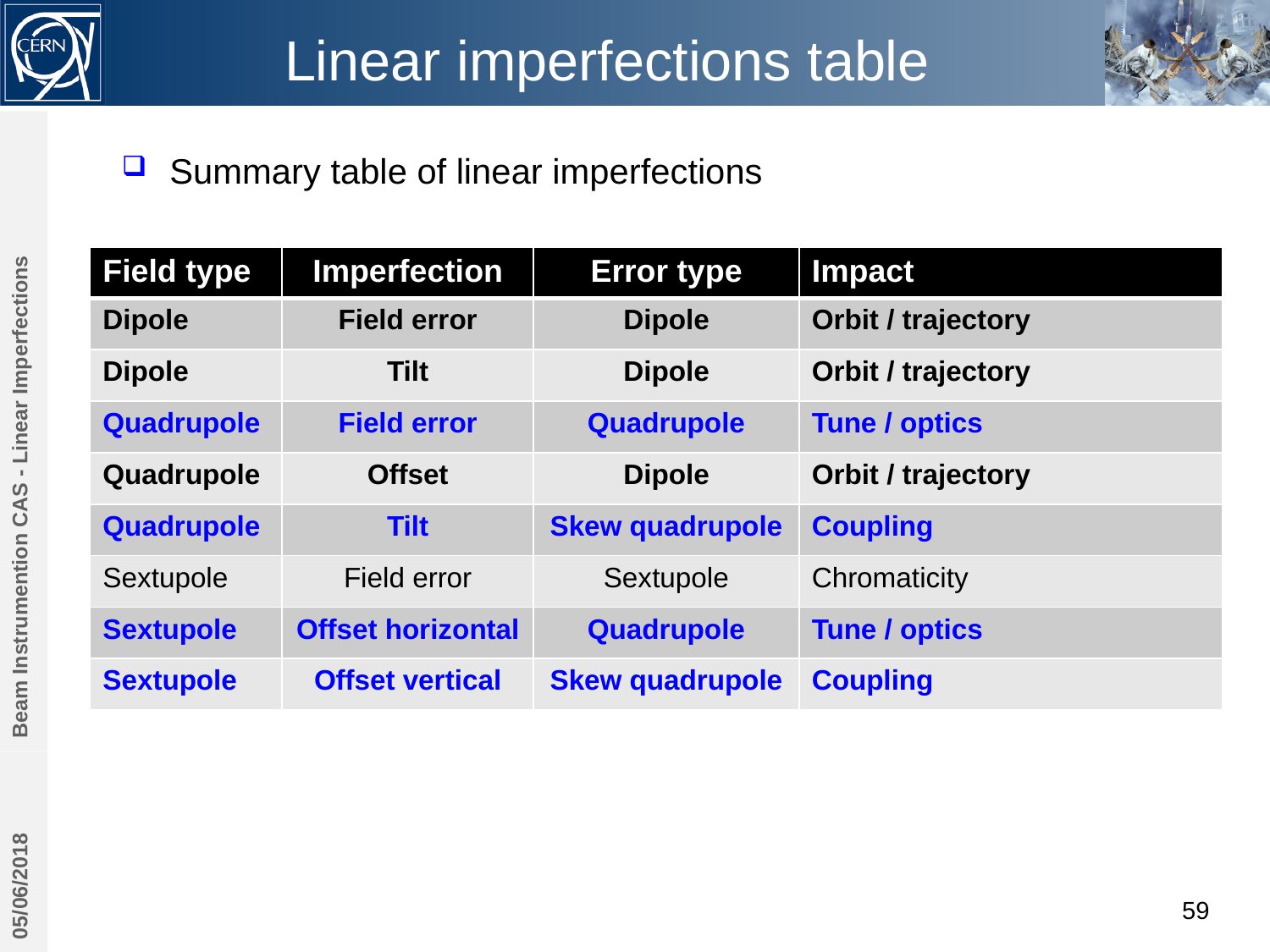

# Linear imperfections table
Summary table of linear imperfections
| Field type | Imperfection | Error type | Impact |
| --- | --- | --- | --- |
| Dipole | Field error | Dipole | Orbit / trajectory |
| Dipole | Tilt | Dipole | Orbit / trajectory |
| Quadrupole | Field error | Quadrupole | Tune / optics |
| Quadrupole | Offset | Dipole | Orbit / trajectory |
| Quadrupole | Tilt | Skew quadrupole | Coupling |
| Sextupole | Field error | Sextupole | Chromaticity |
| Sextupole | Offset horizontal | Quadrupole | Tune / optics |
| Sextupole | Offset vertical | Skew quadrupole | Coupling |
Beam Instrumention CAS - Linear Imperfections
05/06/2018
59